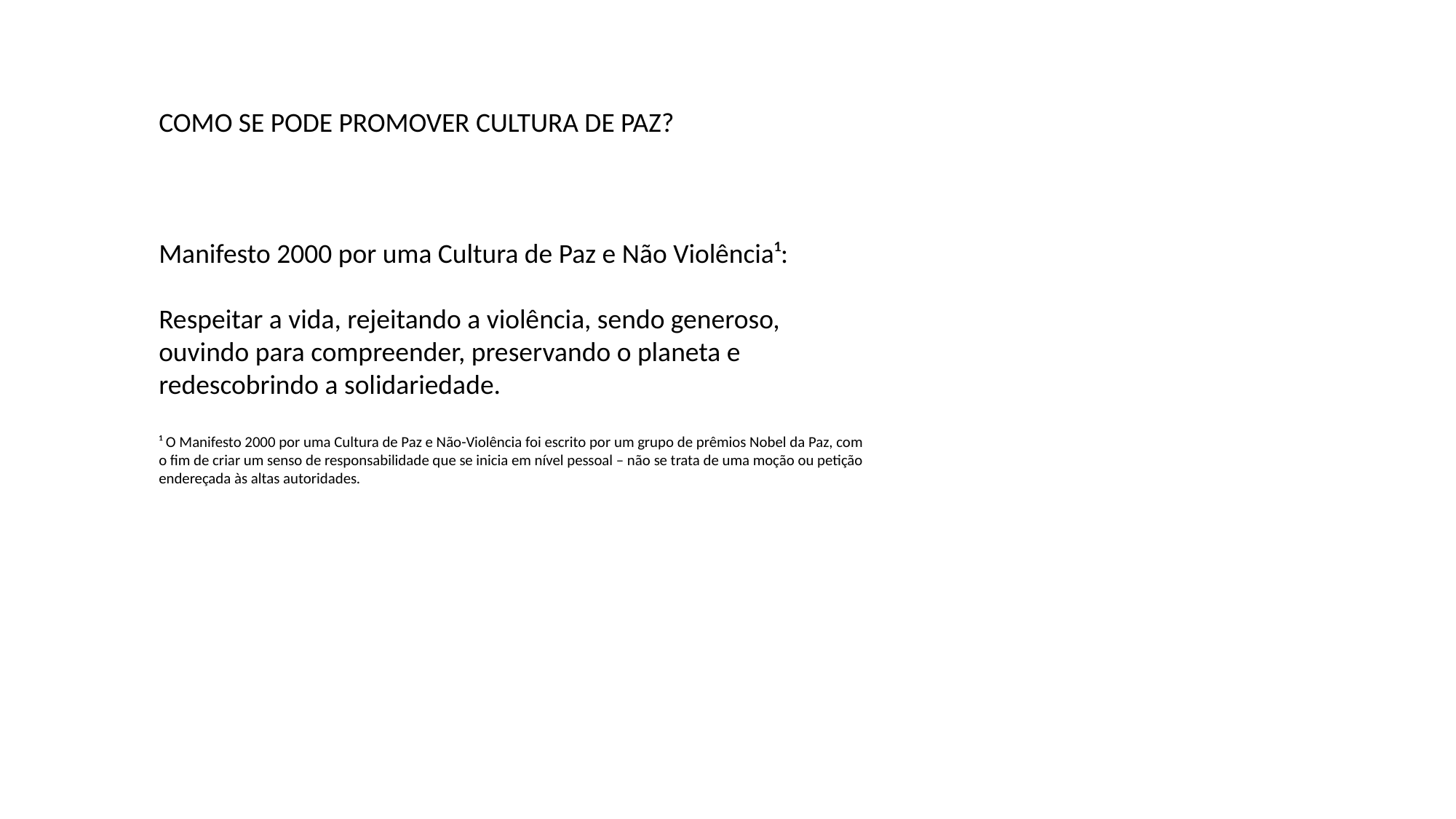

COMO SE PODE PROMOVER CULTURA DE PAZ?

Manifesto 2000 por uma Cultura de Paz e Não Violência¹:

Respeitar a vida, rejeitando a violência, sendo generoso, ouvindo para compreender, preservando o planeta e redescobrindo a solidariedade.

¹ O Manifesto 2000 por uma Cultura de Paz e Não-Violência foi escrito por um grupo de prêmios Nobel da Paz, com o fim de criar um senso de responsabilidade que se inicia em nível pessoal – não se trata de uma moção ou petição endereçada às altas autoridades.